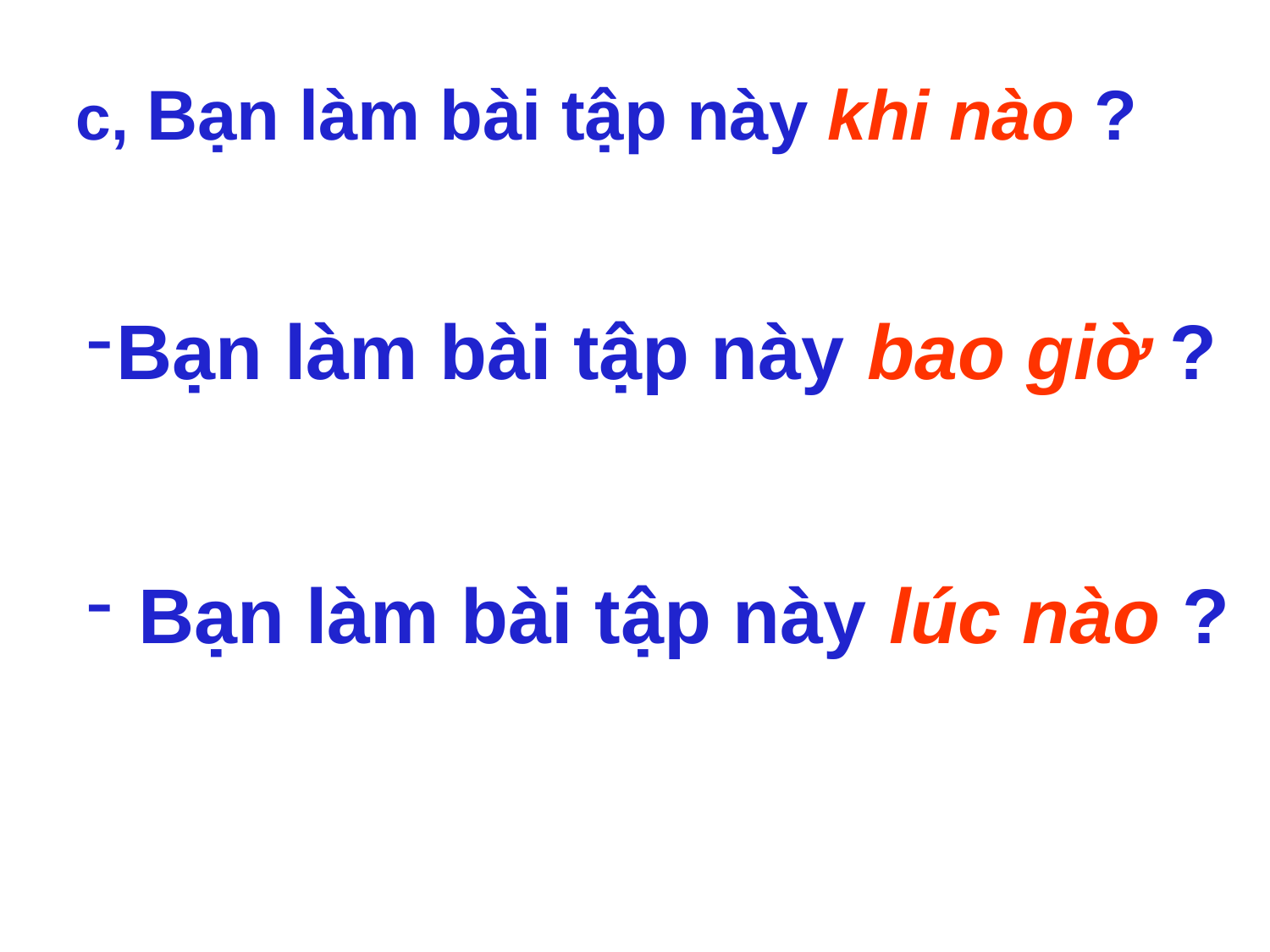

c, Bạn làm bài tập này khi nào ?

Bạn làm bài tập này bao giờ ?

 Bạn làm bài tập này lúc nào ?